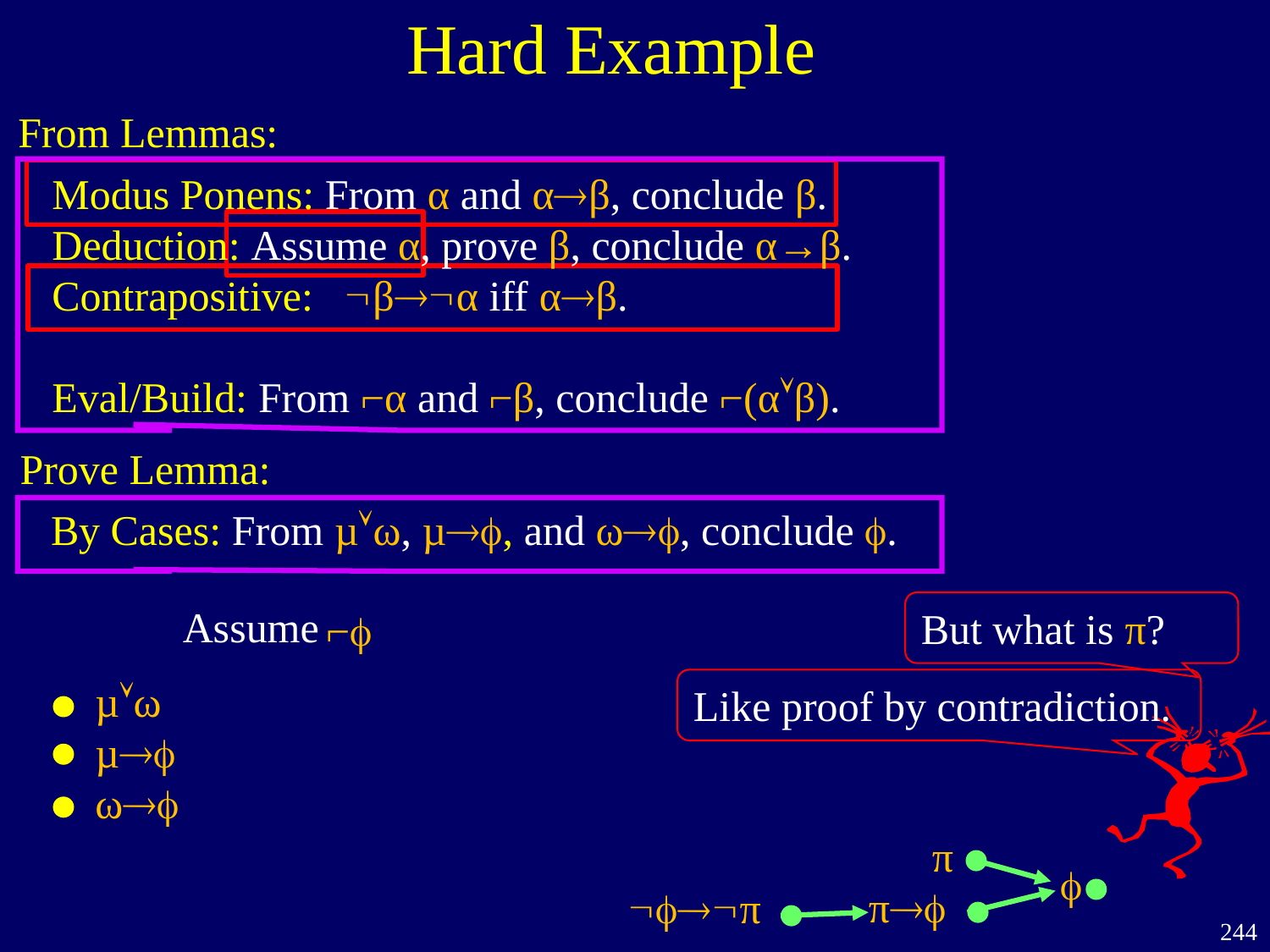

Hard Example
From Lemmas:

Modus Ponens: From α and α→β, conclude β.
Deduction: Assume α, prove β, conclude α→β.
Contrapositive:   ¬β→¬α iff α→β.
Eval/Build: From ⌐α and ⌐β, conclude ⌐(α∨β).
Prove Lemma:
By Cases: From µ∨ω, µ→φ, and ω→φ, conclude φ.

But what is π?
Assume
⌐φ
µ∨ω
µ→φ
ω→φ

Like proof by contradiction.

      π
π→φ

φ

¬φ→¬π